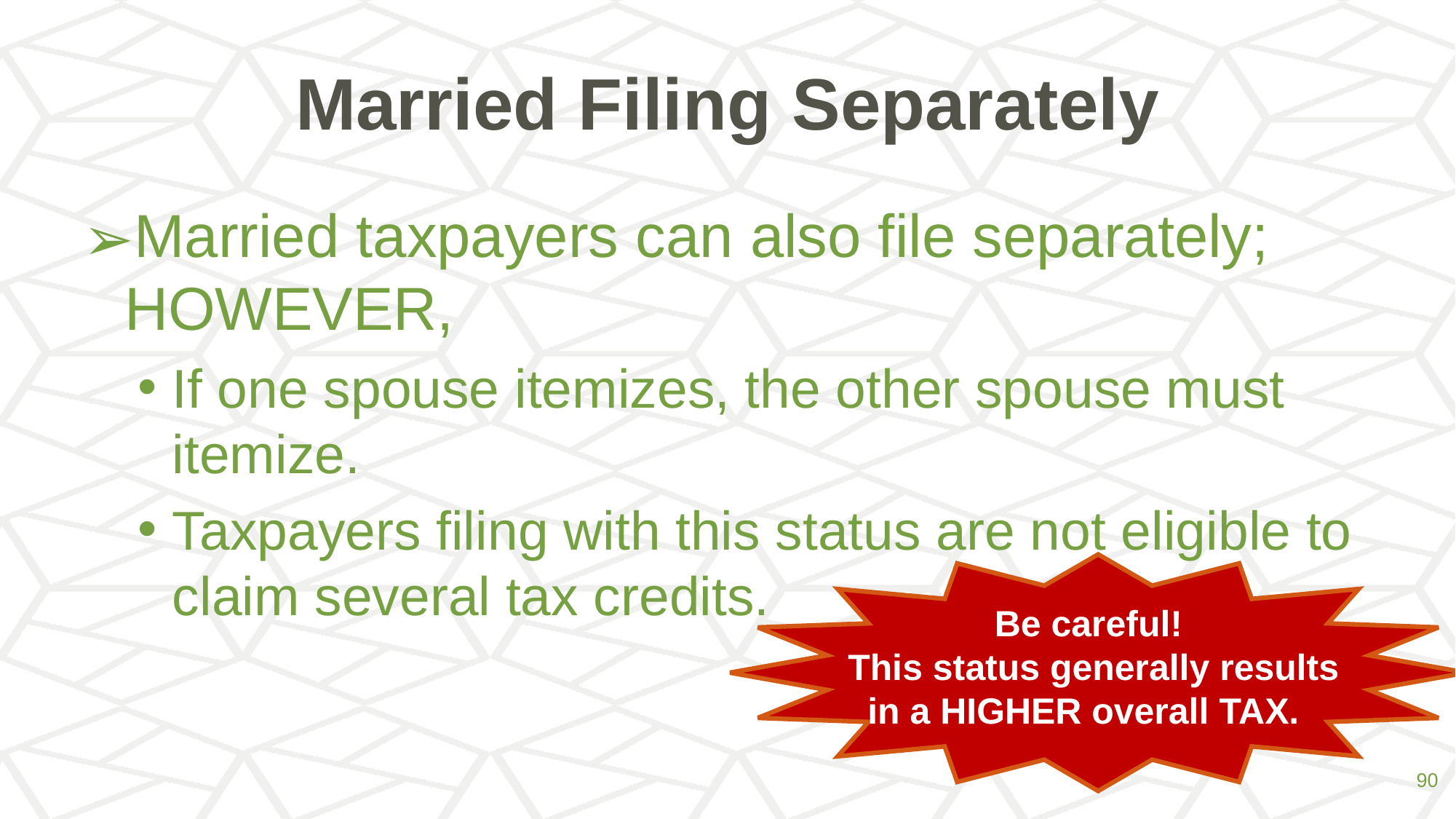

# Married Filing Separately
Married taxpayers can also file separately; HOWEVER,
If one spouse itemizes, the other spouse must itemize.
Taxpayers filing with this status are not eligible to claim several tax credits.

Be careful!
This status generally results in a HIGHER overall TAX.
90